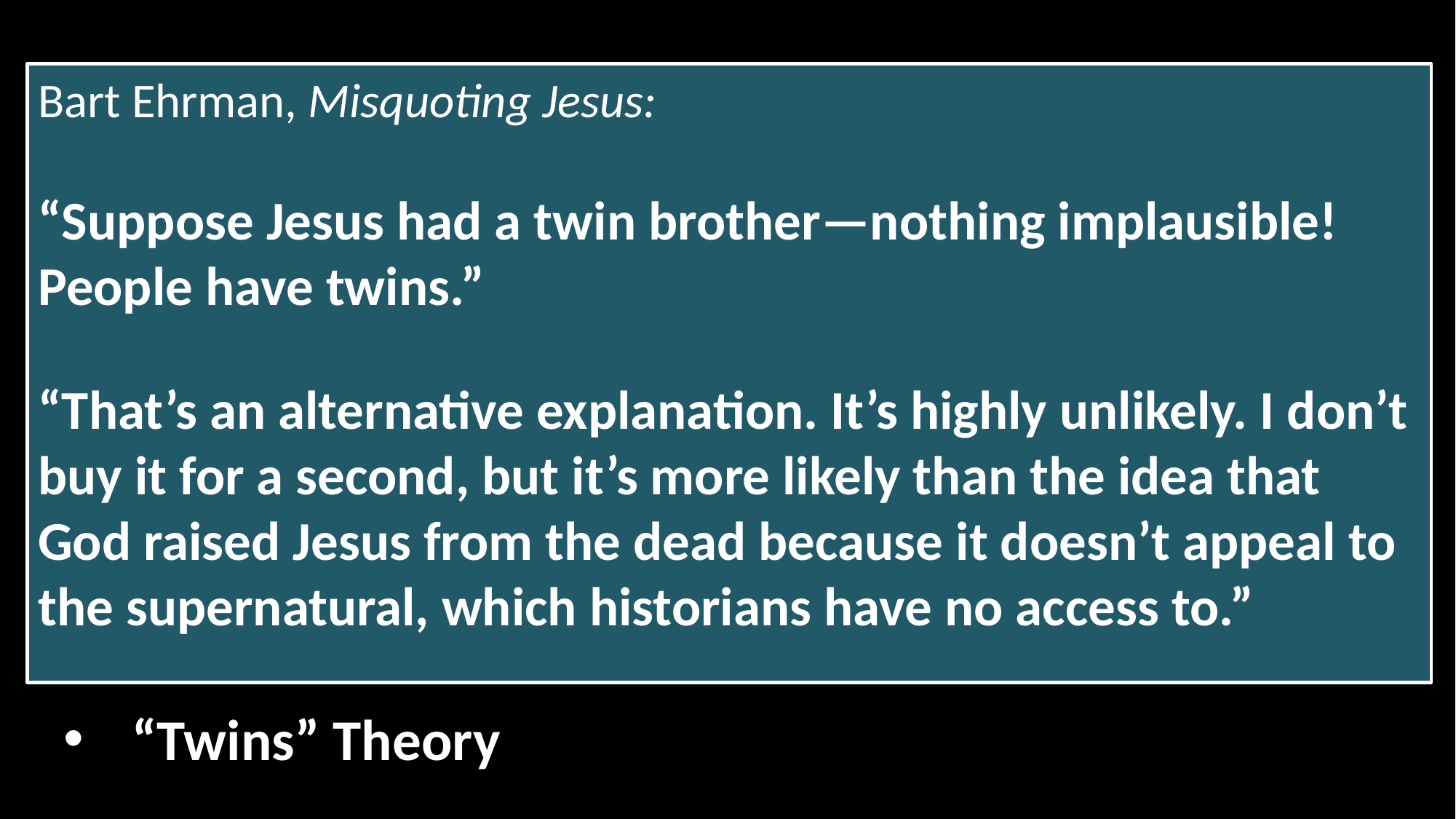

How else can we account for the historical facts?
Bart Ehrman, Misquoting Jesus:

“Suppose Jesus had a twin brother—nothing implausible! People have twins.”

“That’s an alternative explanation. It’s highly unlikely. I don’t buy it for a second, but it’s more likely than the idea that God raised Jesus from the dead because it doesn’t appeal to the supernatural, which historians have no access to.”
The “swoon” theory

The “stolen body” theory

“Hallucination” theory

“Mass Hysteria” theory

“Twins” Theory